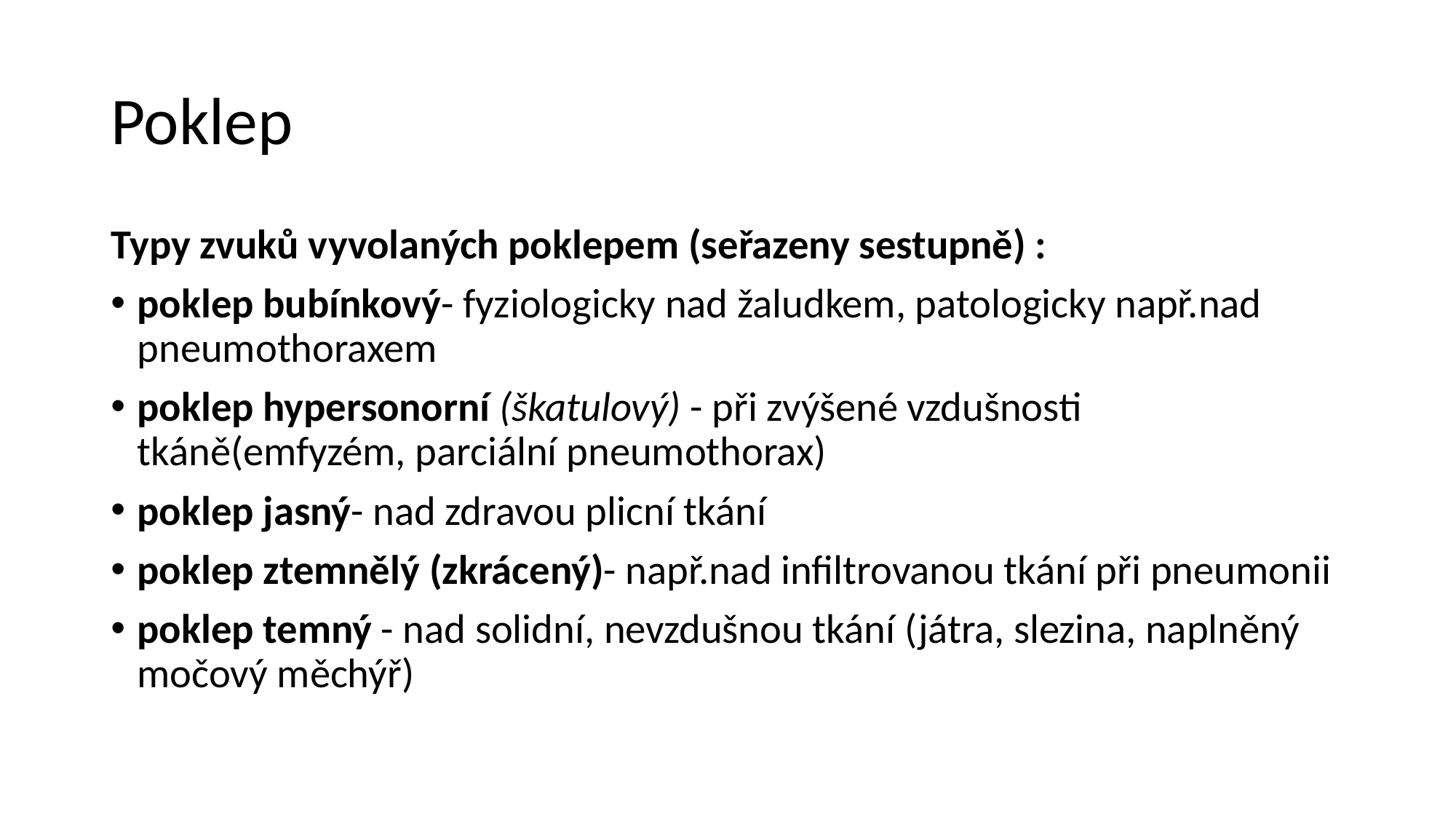

# Poklep
Typy zvuků vyvolaných poklepem (seřazeny sestupně) :
poklep bubínkový- fyziologicky nad žaludkem, patologicky např.nad pneumothoraxem
poklep hypersonorní (škatulový) - při zvýšené vzdušnosti tkáně(emfyzém, parciální pneumothorax)
poklep jasný- nad zdravou plicní tkání
poklep ztemnělý (zkrácený)- např.nad infiltrovanou tkání při pneumonii
poklep temný - nad solidní, nevzdušnou tkání (játra, slezina, naplněný močový měchýř)